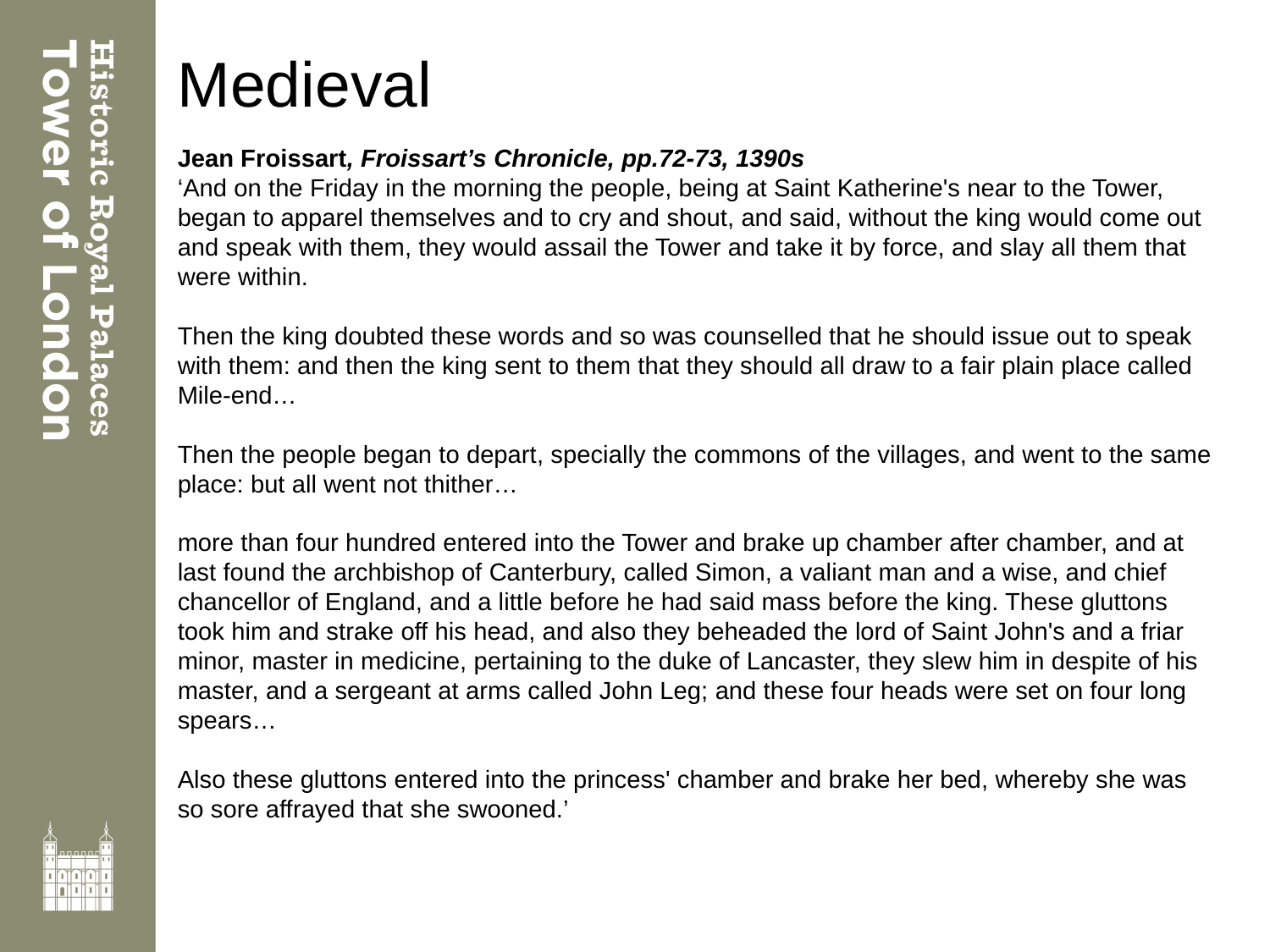

# Medieval
Jean Froissart, Froissart’s Chronicle, pp.72-73, 1390s
‘And on the Friday in the morning the people, being at Saint Katherine's near to the Tower, began to apparel themselves and to cry and shout, and said, without the king would come out and speak with them, they would assail the Tower and take it by force, and slay all them that were within.

Then the king doubted these words and so was counselled that he should issue out to speak with them: and then the king sent to them that they should all draw to a fair plain place called Mile-end…

Then the people began to depart, specially the commons of the villages, and went to the same place: but all went not thither…

more than four hundred entered into the Tower and brake up chamber after chamber, and at last found the archbishop of Canterbury, called Simon, a valiant man and a wise, and chief chancellor of England, and a little before he had said mass before the king. These gluttons took him and strake off his head, and also they beheaded the lord of Saint John's and a friar minor, master in medicine, pertaining to the duke of Lancaster, they slew him in despite of his master, and a sergeant at arms called John Leg; and these four heads were set on four long spears…

Also these gluttons entered into the princess' chamber and brake her bed, whereby she was so sore affrayed that she swooned.’